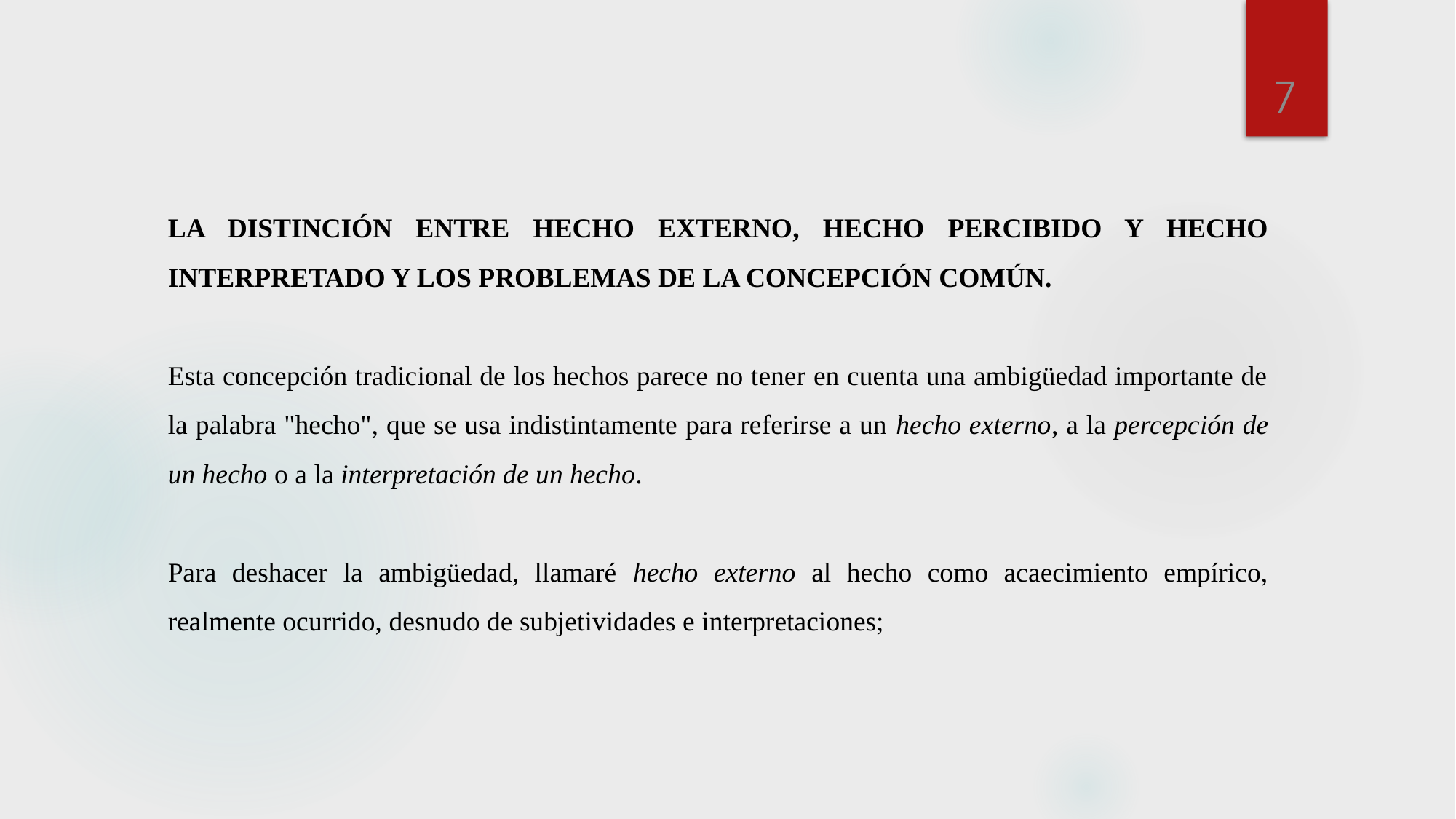

7
LA DISTINCIÓN ENTRE HECHO EXTERNO, HECHO PERCIBIDO Y HECHO INTERPRETADO Y LOS PROBLEMAS DE LA CONCEPCIÓN COMÚN.

Esta concepción tradicional de los hechos parece no tener en cuenta una ambigüedad importante de la palabra "hecho", que se usa indistintamente para referirse a un hecho externo, a la percepción de un hecho o a la interpretación de un hecho.

Para deshacer la ambigüedad, llamaré hecho externo al hecho como acaecimiento empírico, realmente ocurrido, desnudo de subjetividades e interpretaciones;